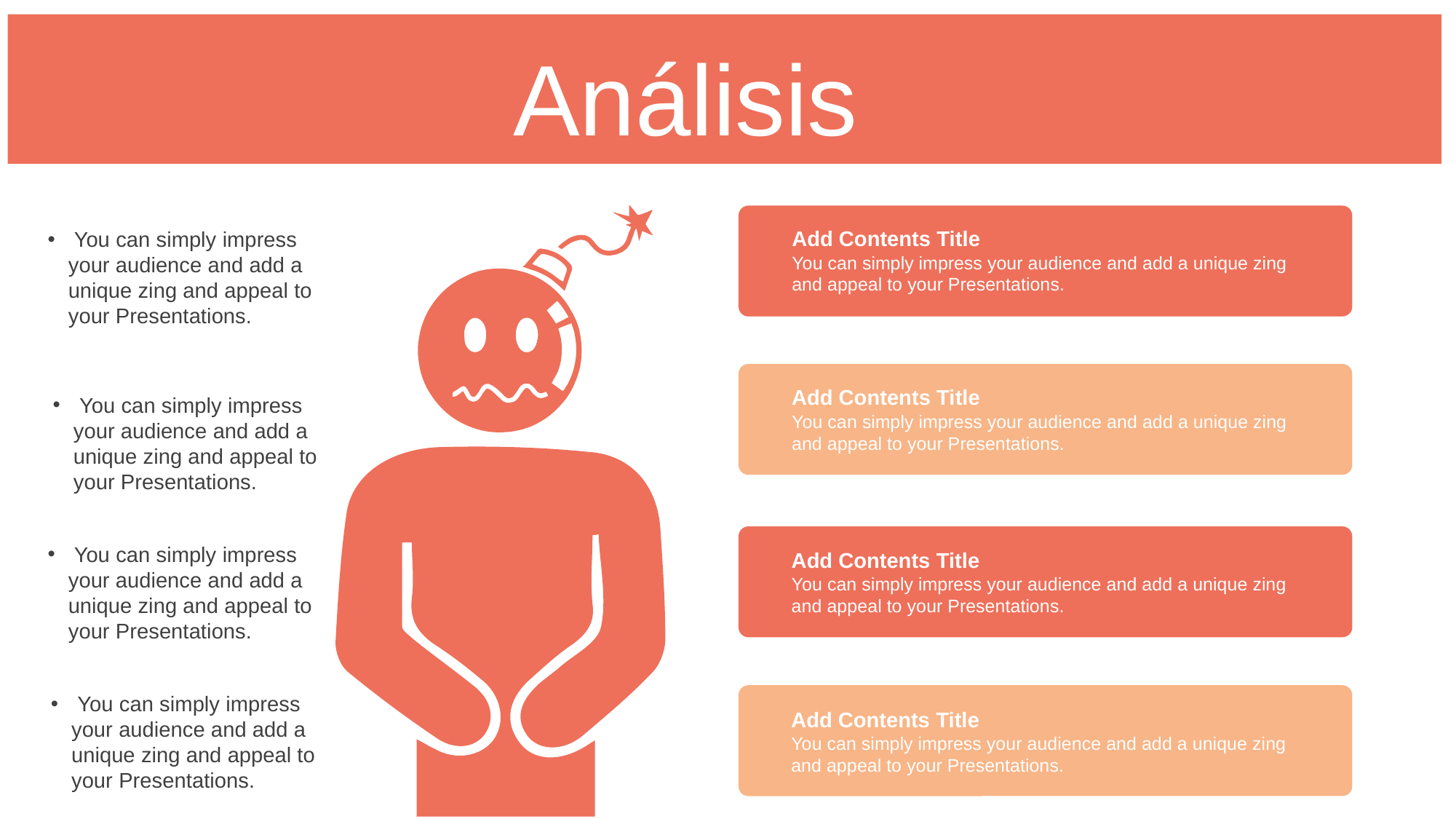

Análisis

Add Contents Title
You can simply impress your audience and add a unique zing and appeal to your Presentations.
 You can simply impress your audience and add a unique zing and appeal to your Presentations.

Add Contents Title
You can simply impress your audience and add a unique zing and appeal to your Presentations.
 You can simply impress your audience and add a unique zing and appeal to your Presentations.

 You can simply impress your audience and add a unique zing and appeal to your Presentations.
Add Contents Title
You can simply impress your audience and add a unique zing and appeal to your Presentations.

 You can simply impress your audience and add a unique zing and appeal to your Presentations.
Add Contents Title
You can simply impress your audience and add a unique zing and appeal to your Presentations.